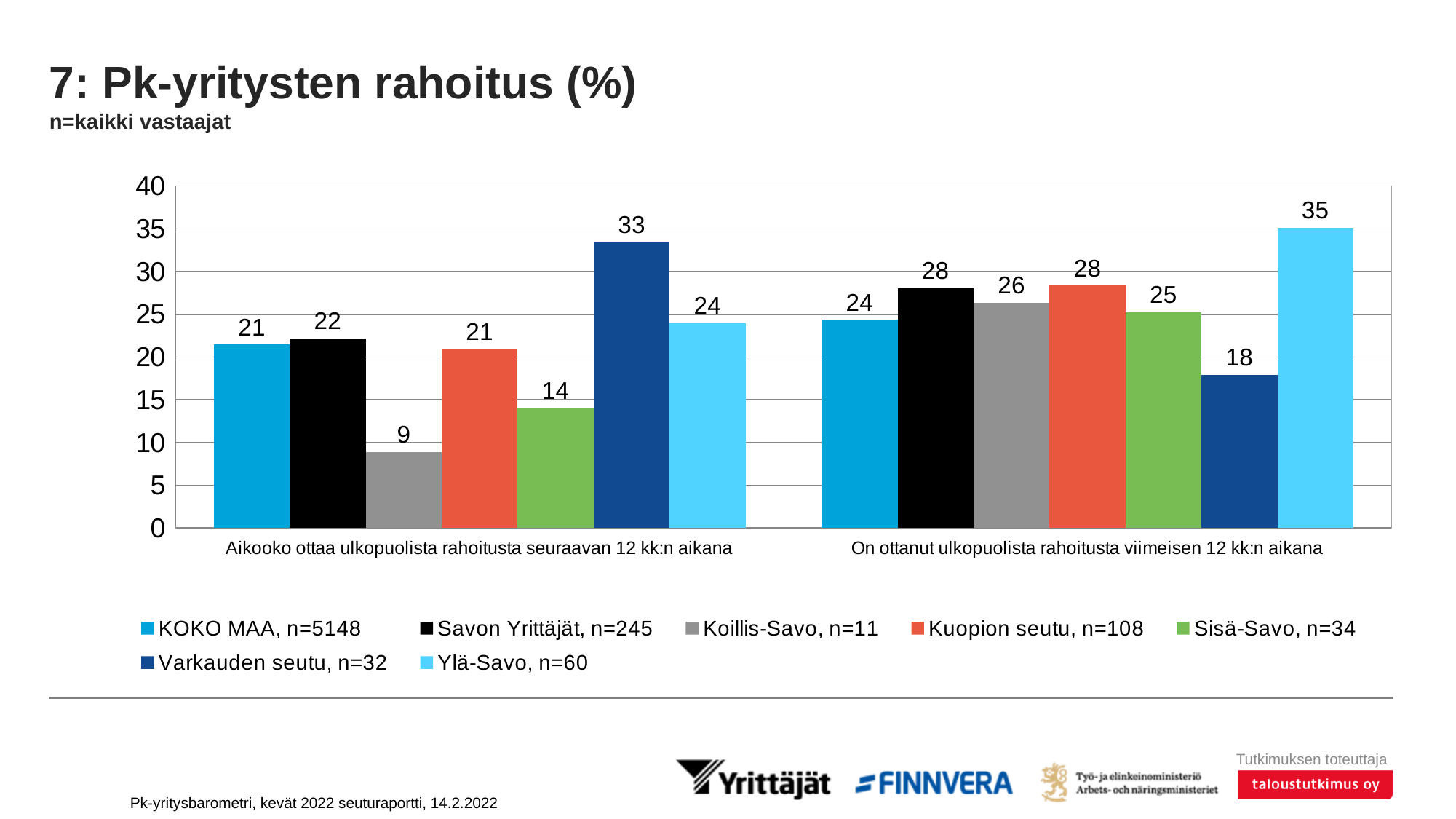

# 7: Pk-yritysten rahoitus (%) n=kaikki vastaajat

### Chart

| Category | KOKO MAA, n=5148 | Savon Yrittäjät, n=245 | Koillis-Savo, n=11 | Kuopion seutu, n=108 | Sisä-Savo, n=34 | Varkauden seutu, n=32 | Ylä-Savo, n=60 |
|---|---|---|---|---|---|---|---|
| Aikooko ottaa ulkopuolista rahoitusta seuraavan 12 kk:n aikana | 21.44427 | 22.15914 | 8.90207 | 20.88683 | 14.04655 | 33.41349 | 23.98042 |
| On ottanut ulkopuolista rahoitusta viimeisen 12 kk:n aikana | 24.36854 | 28.06211 | 26.38432 | 28.34975 | 25.24462 | 17.93613 | 35.15218 |
Pk-yritysbarometri, kevät 2022 seuturaportti, 14.2.2022